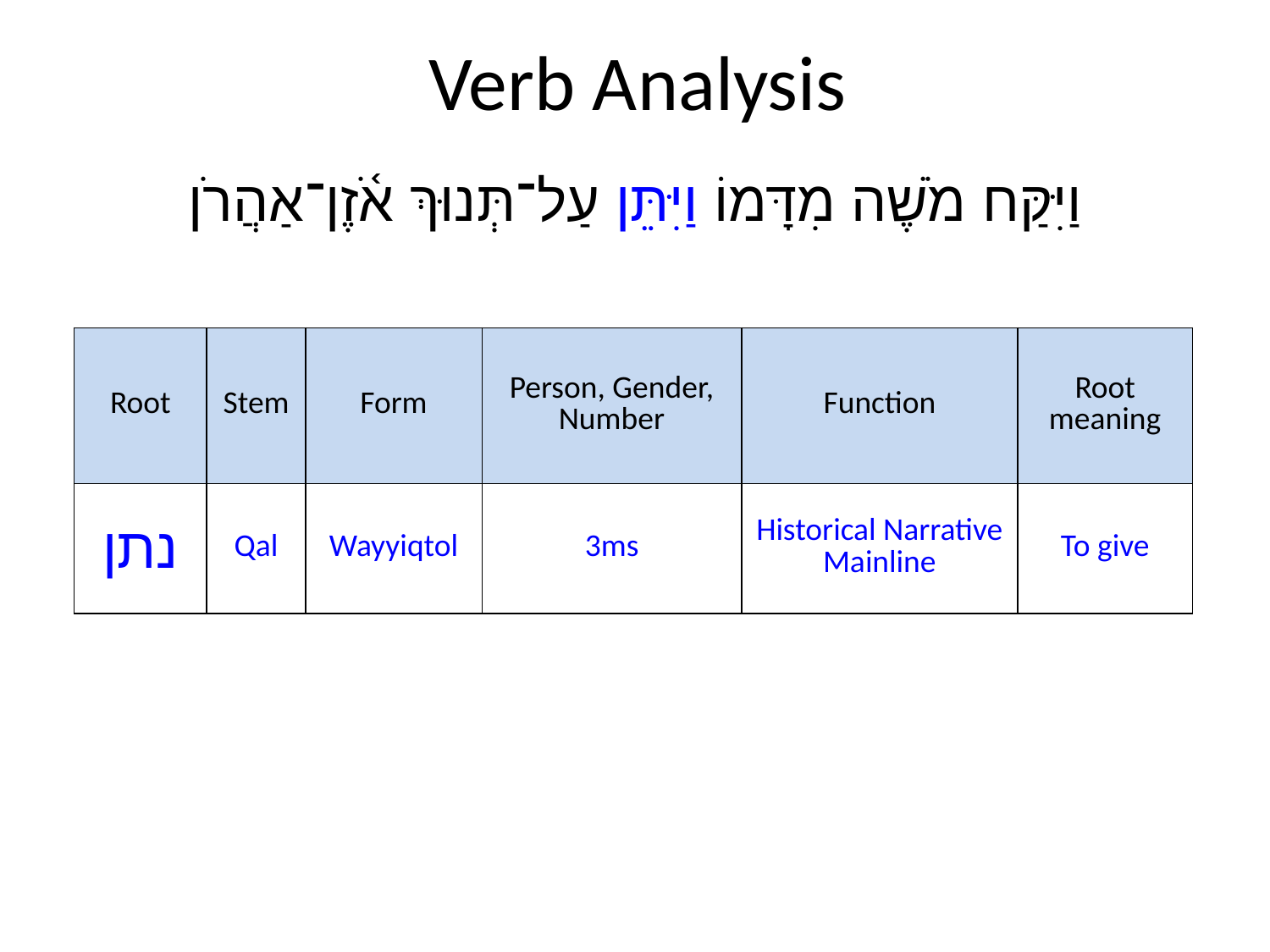

# Verb Analysis
וַיִּקַּח מֹשֶׁה מִדָּמוֹ וַיִּתֵּן עַל־תְּנוּךְ אֹ֫זֶן־אַהֲרֹן
| Root | Stem | Form | Person, Gender, Number | Function | Root meaning |
| --- | --- | --- | --- | --- | --- |
| נתן | Qal | Wayyiqtol | 3ms | Historical Narrative Mainline | To give |